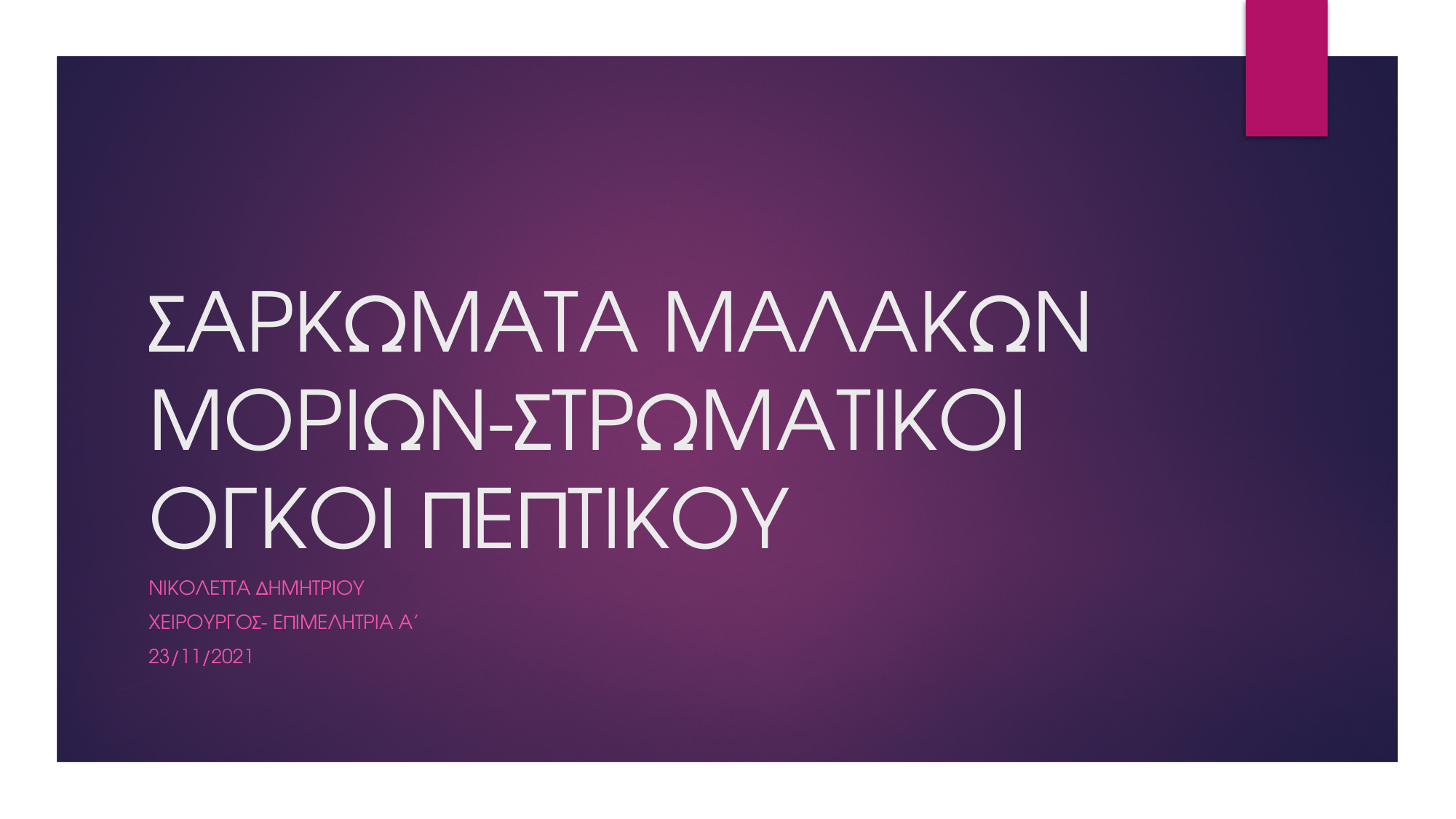

# ΣΑΡΚΩΜΑΤΑ ΜΑΛΑΚΩΝ ΜΟΡΙΩΝ-ΣΤΡΩΜΑΤΙΚΟΙ ΟΓΚΟΙ ΠΕΠΤΙΚΟΥ
ΝΙΚΟΛΕΤΤΑ ΔΗΜΗΤΡΙΟΥ
ΧΕΙΡΟΥΡΓΟΣ- ΕΠΙΜΕΛΗΤΡΙΑ Α’
23/11/2021